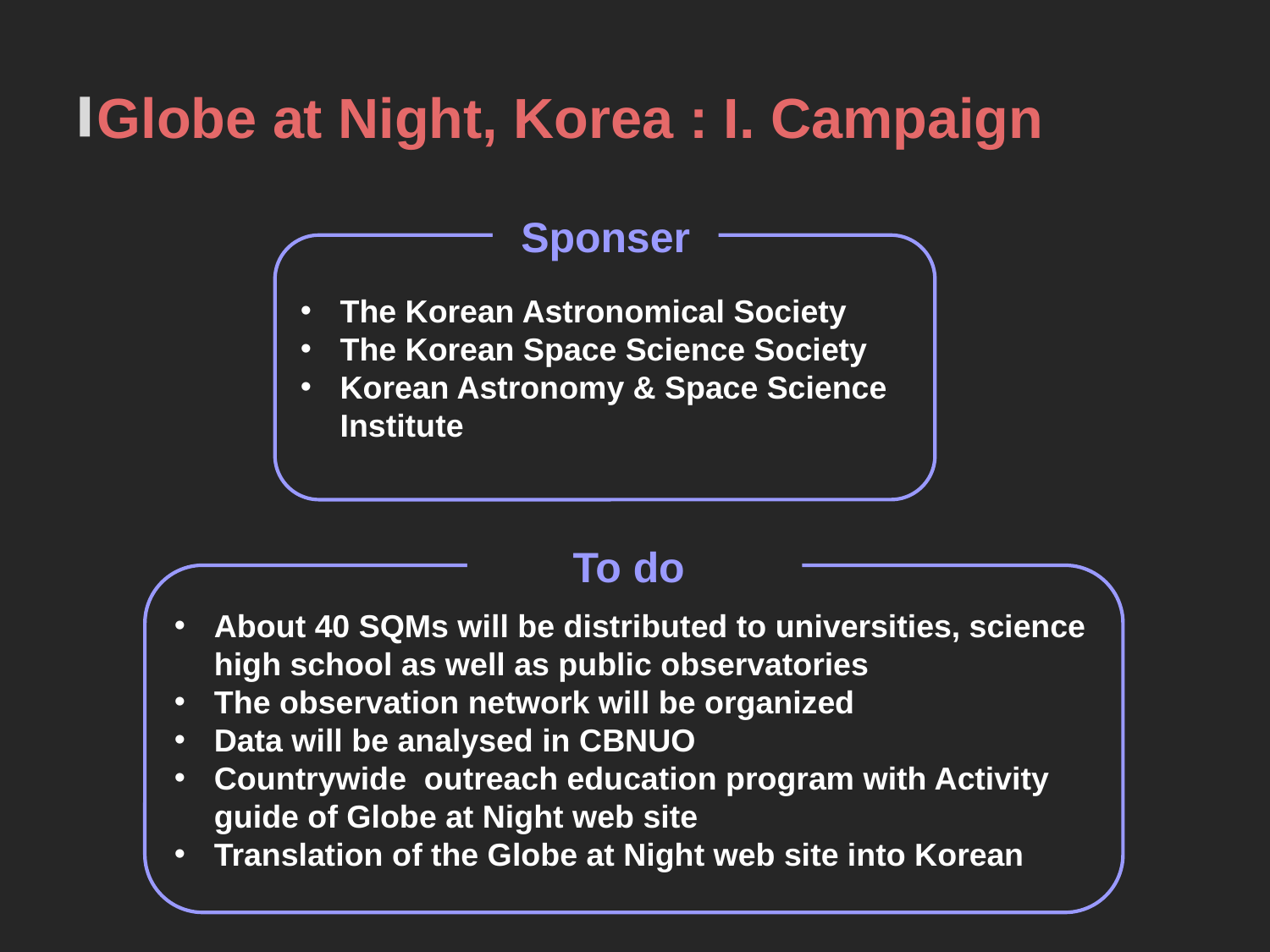

Globe at Night, Korea : I. Campaign

Sponser
The Korean Astronomical Society
The Korean Space Science Society
Korean Astronomy & Space Science Institute
To do
About 40 SQMs will be distributed to universities, science high school as well as public observatories
The observation network will be organized
Data will be analysed in CBNUO
Countrywide  outreach education program with Activity guide of Globe at Night web site
Translation of the Globe at Night web site into Korean